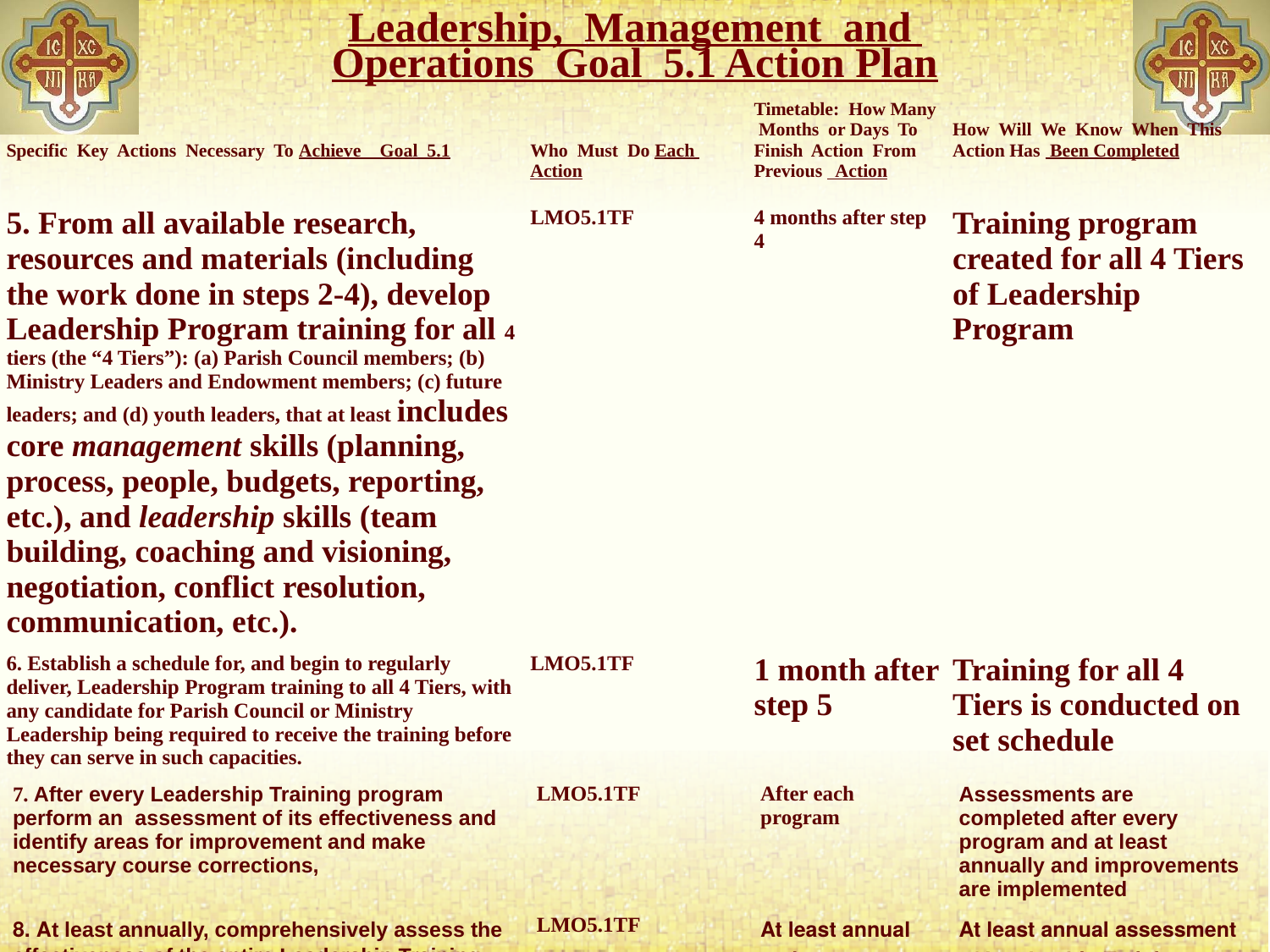

# Leadership,  Management  and Operations  Goal  5.1 Action Plan
| Specific Key Actions Necessary To Achieve Goal 5.1 | Who Must Do Each Action | Timetable: How Many Months or Days To Finish Action From Previous Action | How Will We Know When This Action Has Been Completed |
| --- | --- | --- | --- |
| 5. From all available research, resources and materials (including the work done in steps 2-4), develop Leadership Program training for all 4 tiers (the “4 Tiers”): (a) Parish Council members; (b) Ministry Leaders and Endowment members; (c) future leaders; and (d) youth leaders, that at least includes core management skills (planning, process, people, budgets, reporting, etc.), and leadership skills (team building, coaching and visioning, negotiation, conflict resolution, communication, etc.). | LMO5.1TF | 4 months after step 4 | Training program created for all 4 Tiers of Leadership Program |
| 6. Establish a schedule for, and begin to regularly deliver, Leadership Program training to all 4 Tiers, with any candidate for Parish Council or Ministry Leadership being required to receive the training before they can serve in such capacities. | LMO5.1TF | 1 month after step 5 | Training for all 4 Tiers is conducted on set schedule |
| 7. After every Leadership Training program perform an assessment of its effectiveness and identify areas for improvement and make necessary course corrections, | LMO5.1TF | After each program | Assessments are completed after every program and at least annually and improvements are implemented |
| 8. At least annually, comprehensively assess the effectiveness of the entire Leadership Training Program for all 4 Tiers to ensure that all materials are the most effective best practices available and the target level of mandatory training is achieved. | LMO5.1TF | At least annual review | At least annual assessment of Leadership Training Program is completed, improvements are implemented and training targets are achieved |